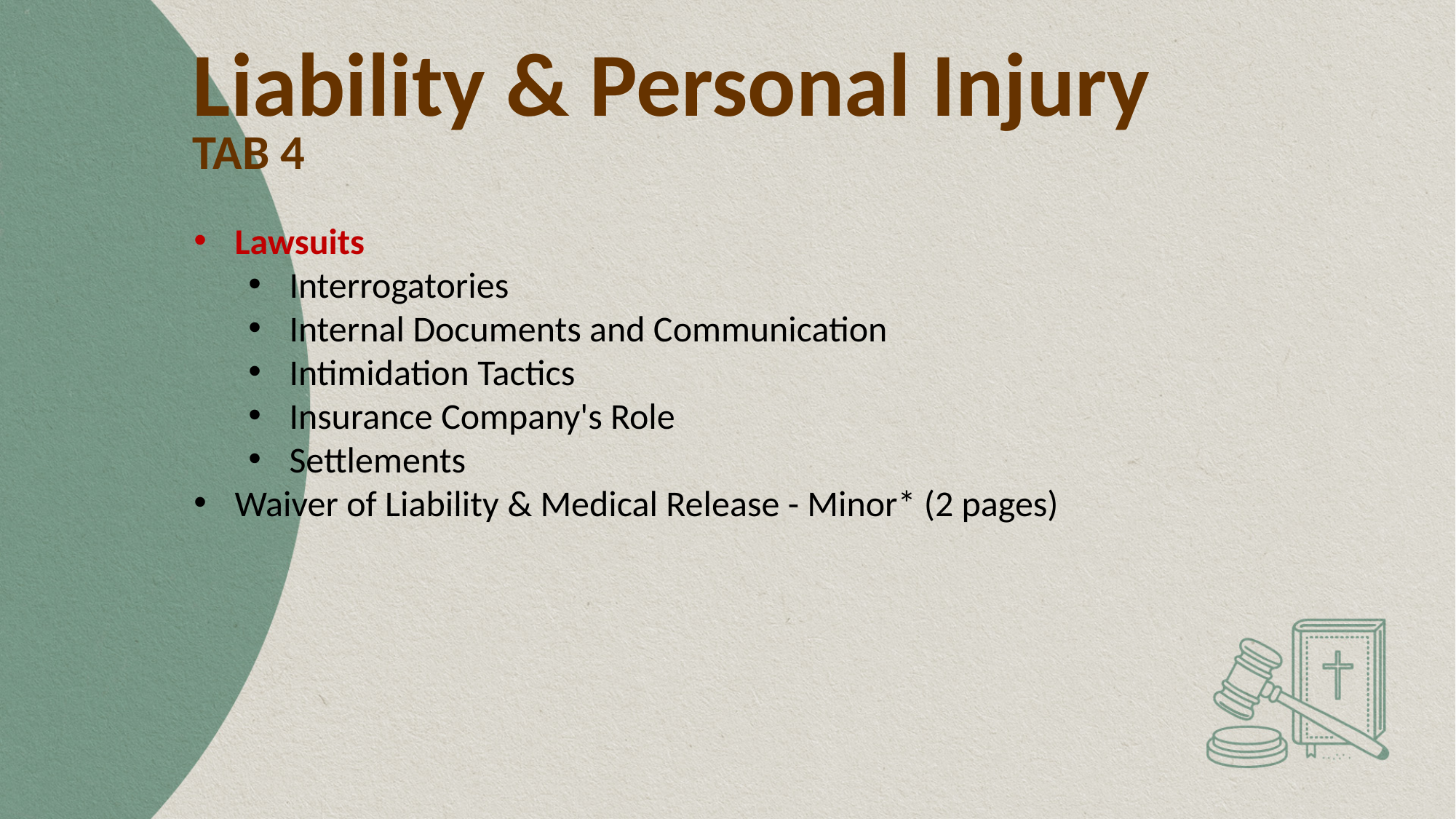

# Liability & Personal Injury
TAB 4

Lawsuits
Interrogatories
Internal Documents and Communication
Intimidation Tactics
Insurance Company's Role
Settlements
Waiver of Liability & Medical Release - Minor* (2 pages)